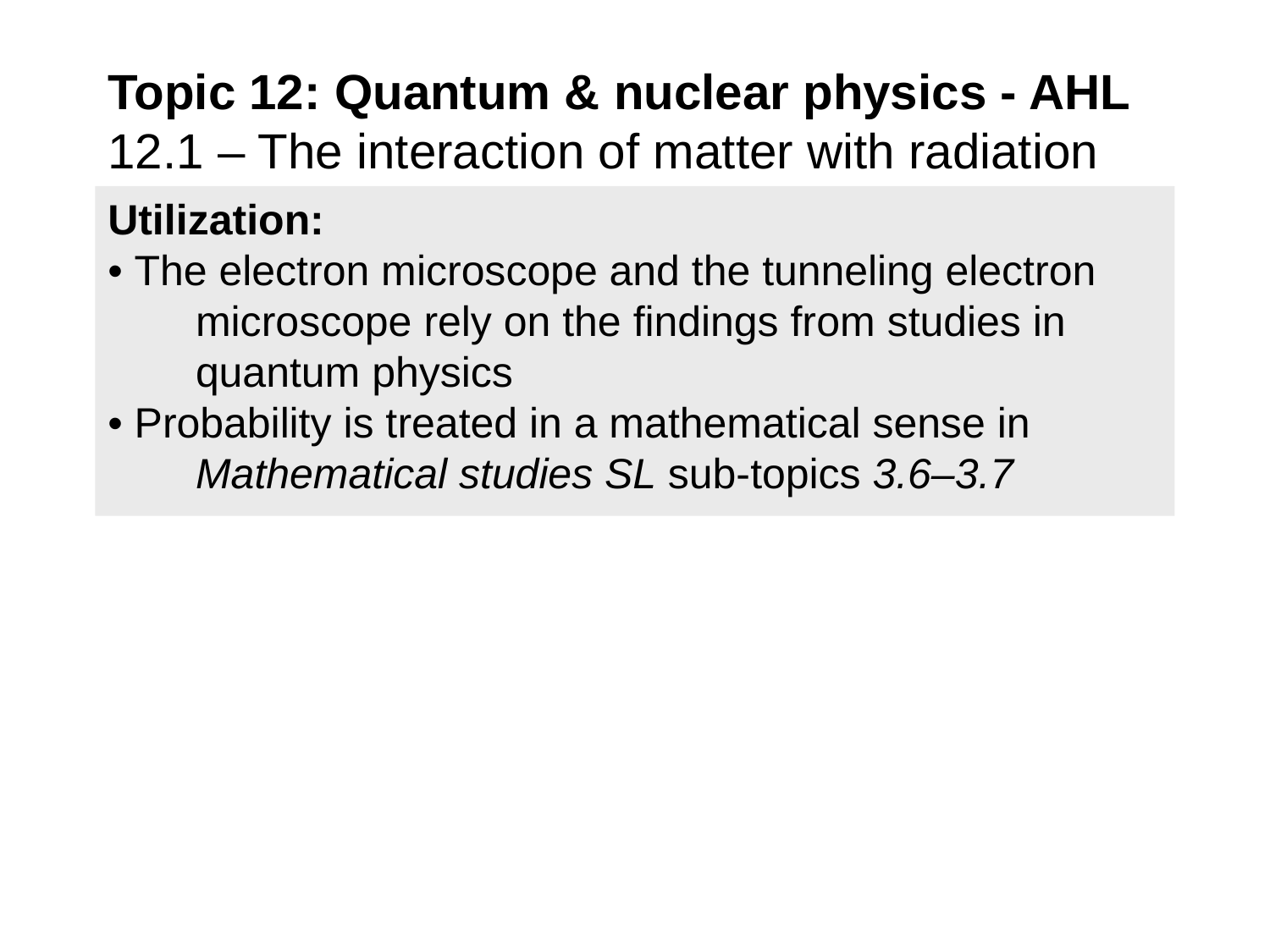

# Topic 12: Quantum & nuclear physics - AHL 12.1 – The interaction of matter with radiation
Utilization:
• The electron microscope and the tunneling electron microscope rely on the findings from studies in quantum physics
• Probability is treated in a mathematical sense in Mathematical studies SL sub-topics 3.6–3.7